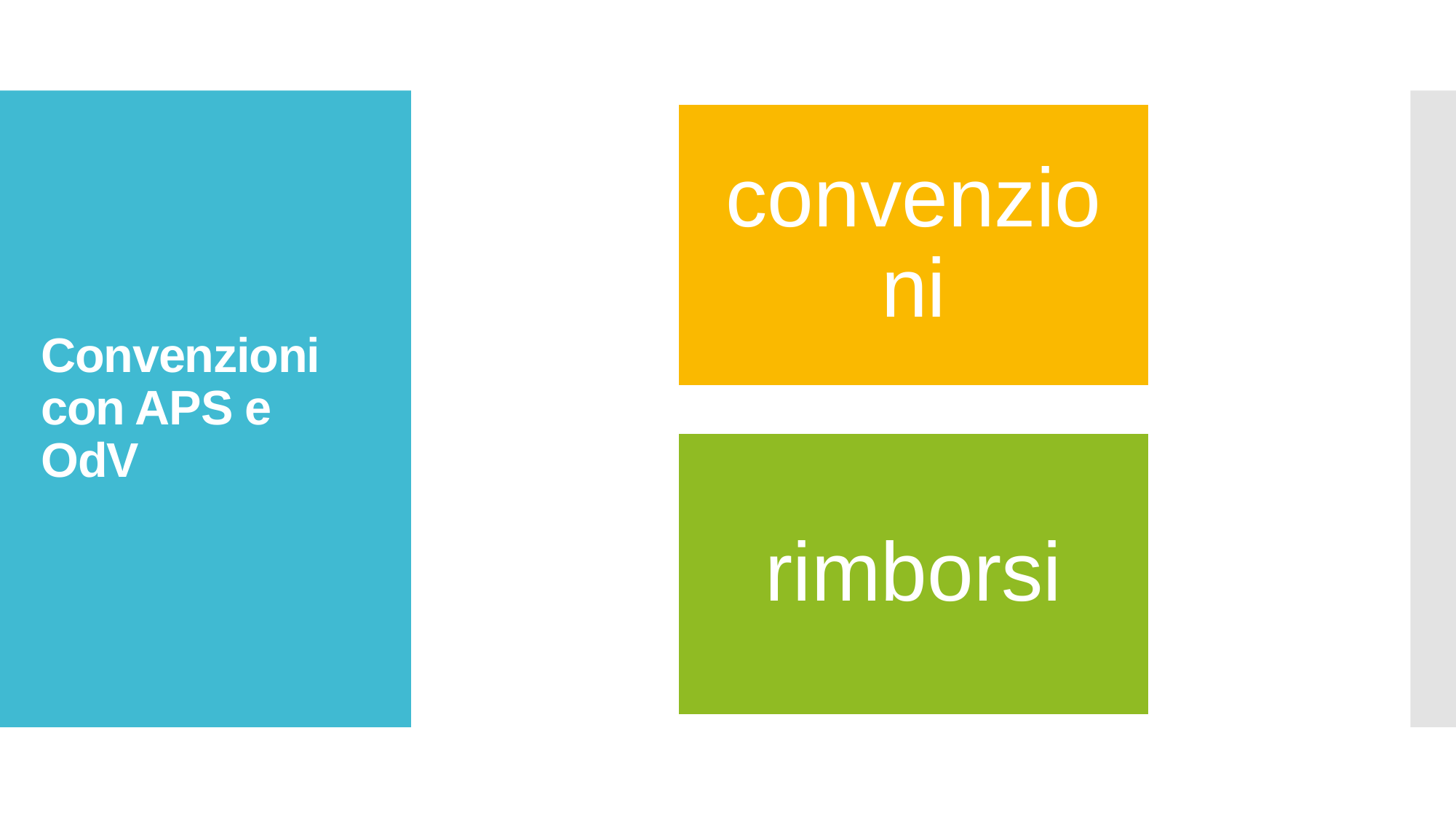

convenzioni
rimborsi
# Convenzioni con APS e OdV